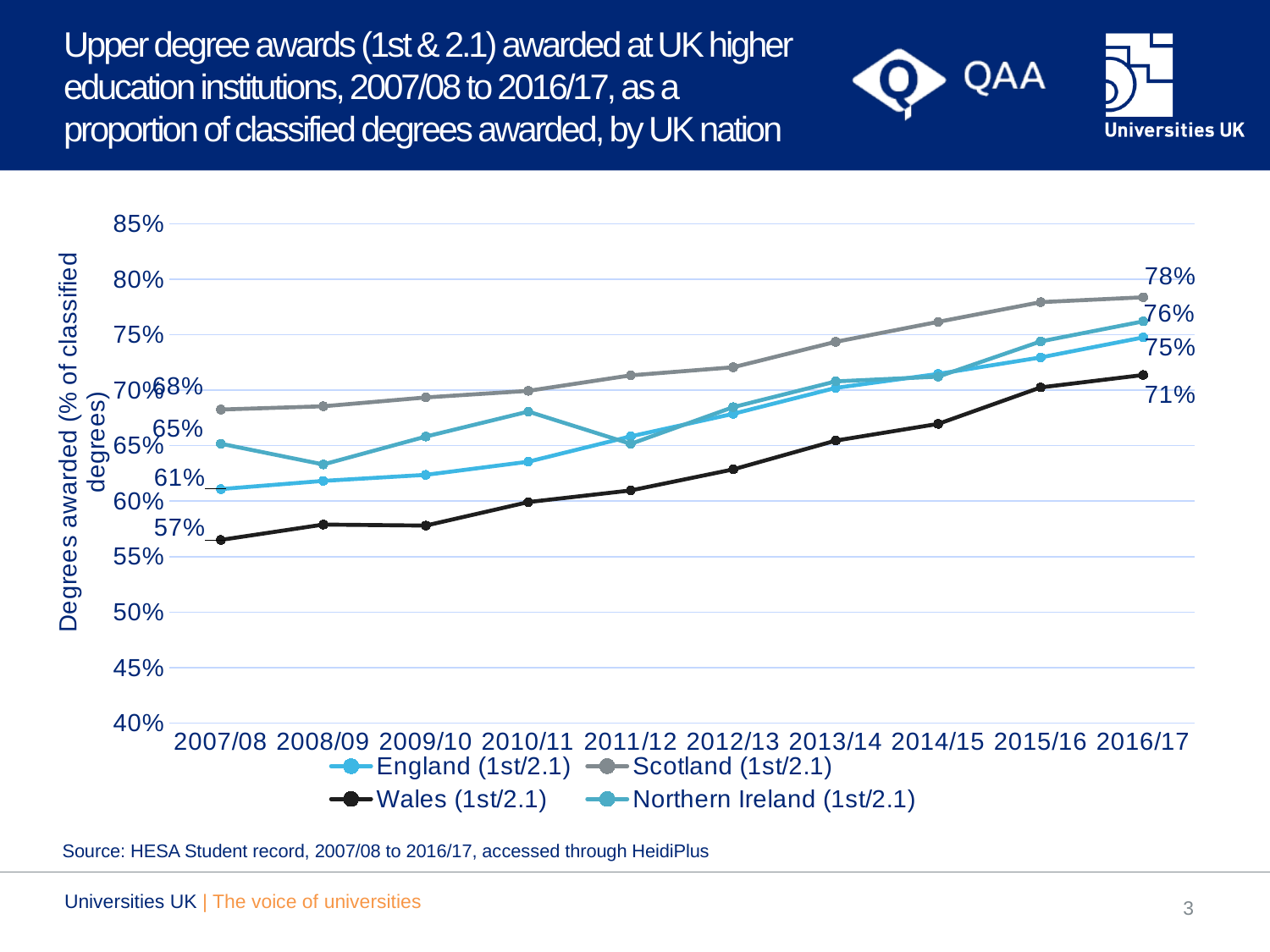

# Upper degree awards (1st & 2.1) awarded at UK higher education institutions, 2007/08 to 2016/17, as a proportion of classified degrees awarded, by UK nation

### Chart:

| Category | England (1st/2.1) | Scotland (1st/2.1) | Wales (1st/2.1) | Northern Ireland (1st/2.1) |
|---|---|---|---|---|
| 2007/08 | 0.6108725933558494 | 0.6825870646766169 | 0.565039541859831 | 0.6517967781908303 |
| 2008/09 | 0.6182860649293371 | 0.6855198310255809 | 0.5788585886983413 | 0.633097762073027 |
| 2009/10 | 0.6237054709103725 | 0.6934892251260889 | 0.5779447276629998 | 0.6582356570018507 |
| 2010/11 | 0.6355453643177384 | 0.6994157108850898 | 0.599155069582505 | 0.6807570977917982 |
| 2011/12 | 0.6583958081418783 | 0.7133851649506199 | 0.6096714484035168 | 0.6516276413478013 |
| 2012/13 | 0.6787204019290112 | 0.7207154088050315 | 0.6286429872495446 | 0.6847515705311251 |
| 2013/14 | 0.7020950359001578 | 0.7436206550130601 | 0.6545652173913044 | 0.7079439252336449 |
| 2014/15 | 0.7147205707491082 | 0.7616336147653642 | 0.6696682464454976 | 0.7122141662018963 |
| 2015/16 | 0.7295502943755481 | 0.7794090317784799 | 0.7025286259541985 | 0.7439824945295405 |
| 2016/17 | 0.7475703363225331 | 0.7837837837837838 | 0.7137317518248175 | 0.7620306716023268 |
Source: HESA Student record, 2007/08 to 2016/17, accessed through HeidiPlus
Universities UK | The voice of universities
3